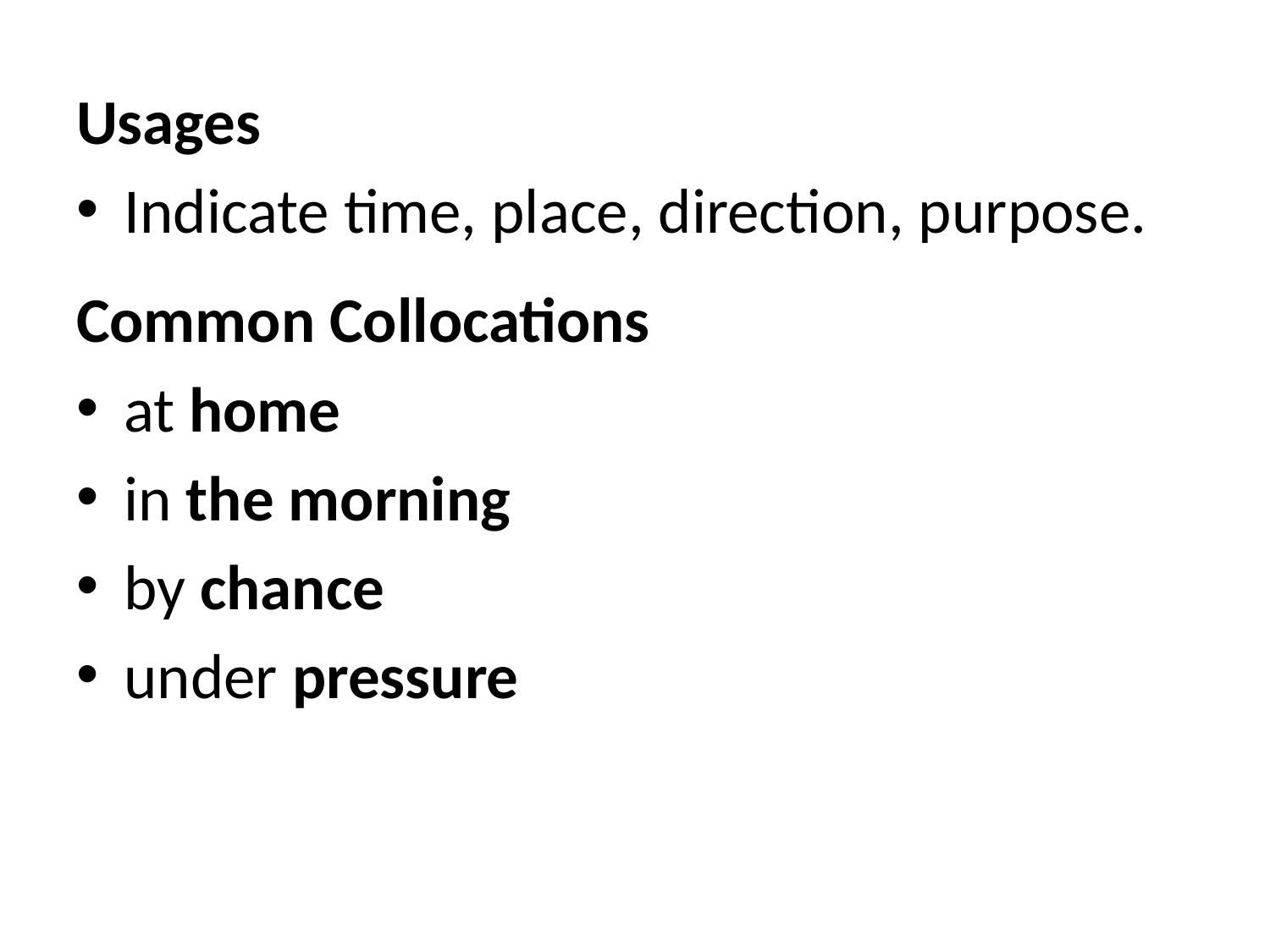

Usages
Indicate time, place, direction, purpose.
Common Collocations
at home
in the morning
by chance
under pressure